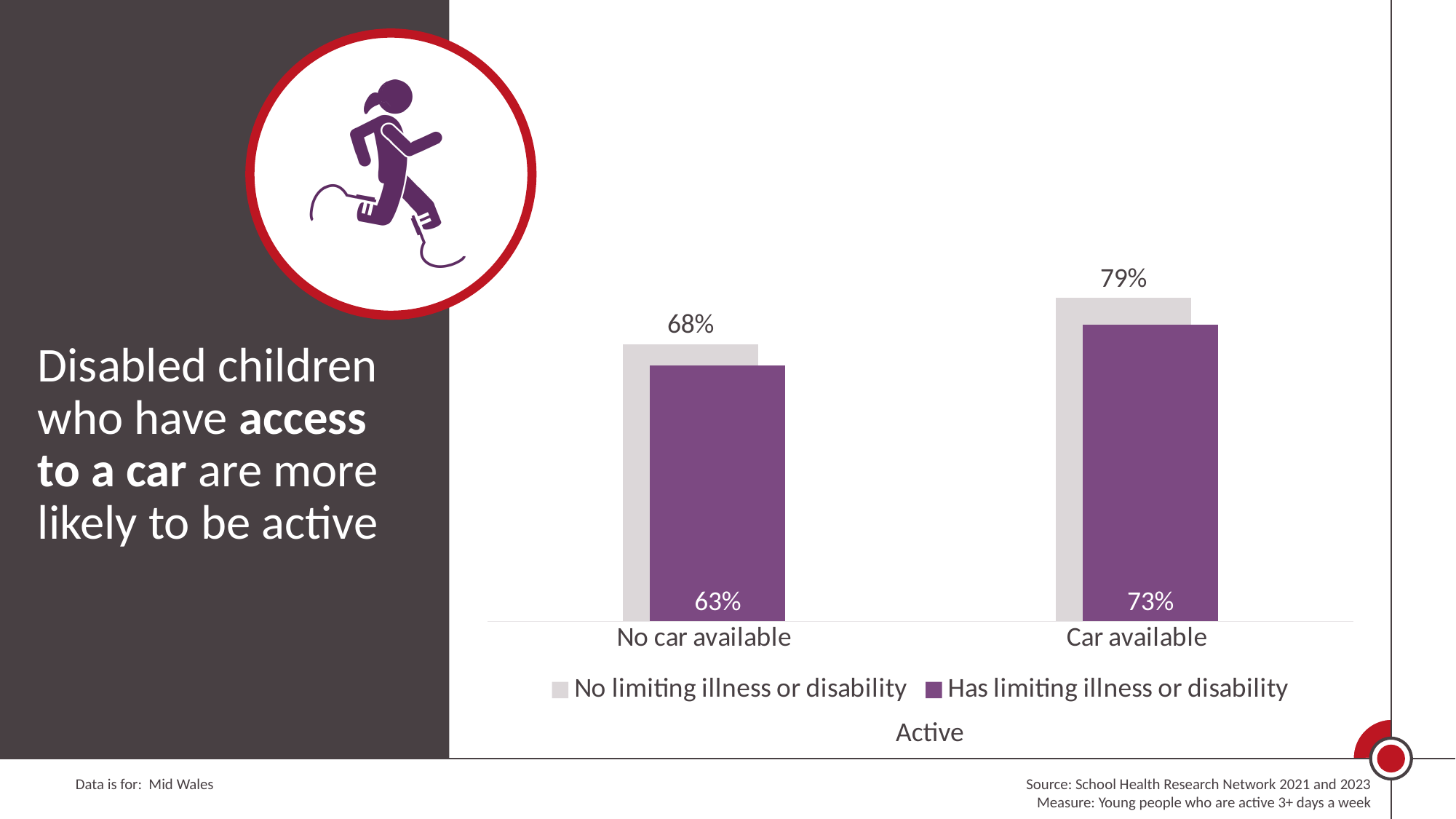

### Chart

| Category | No limiting illness or disability | Has limiting illness or disability |
|---|---|---|
| No car available | 0.6782608695652174 | 0.625 |
| Car available | 0.7908863920099876 | 0.7264021887824897 |
Disabled children who have access to a car are more likely to be active

Active